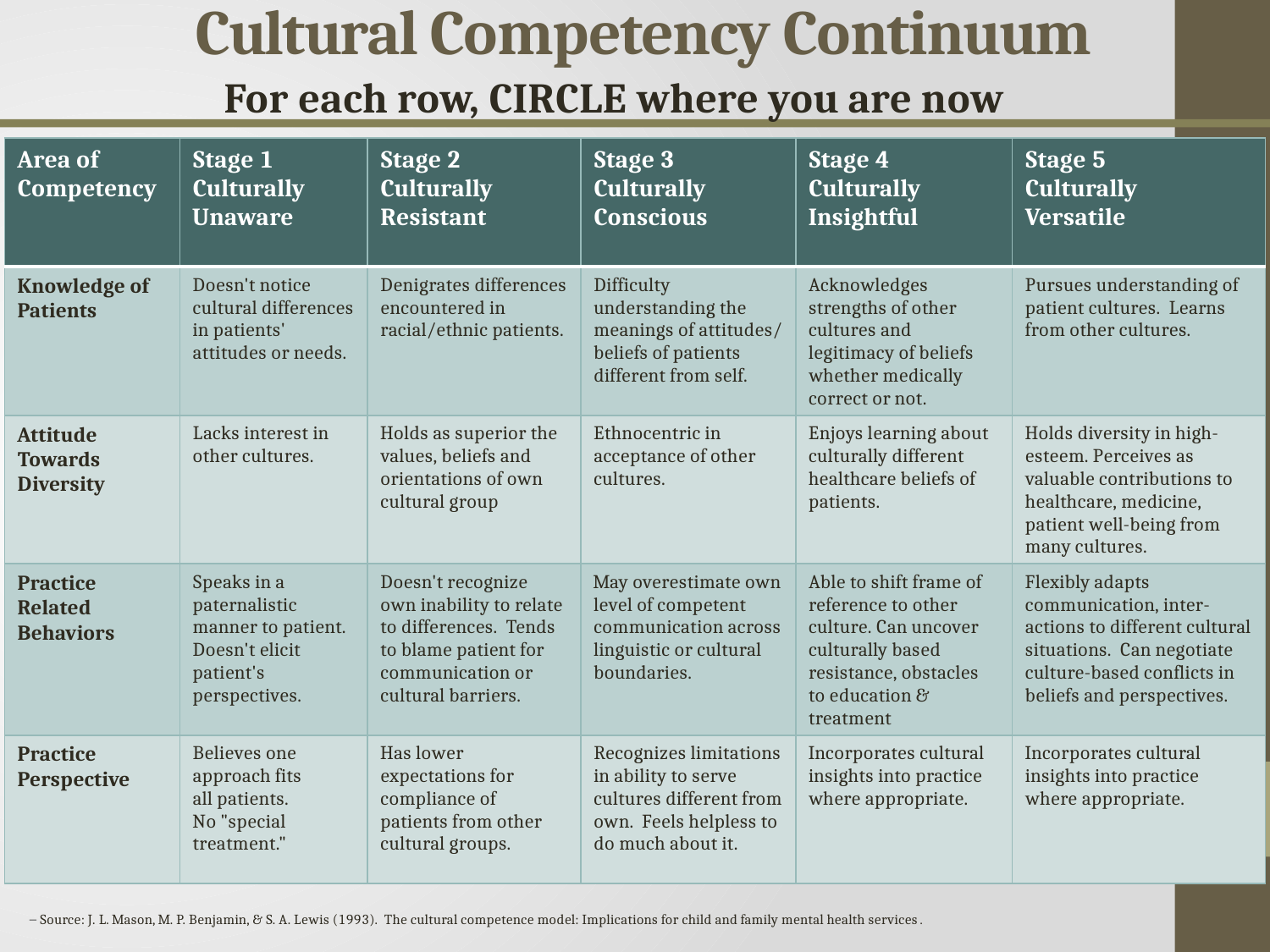

# Cultural Competency Continuum
For each row, CIRCLE where you are now
| Area of Competency | Stage 1 Culturally Unaware | Stage 2 Culturally Resistant | Stage 3 Culturally Conscious | Stage 4 Culturally Insightful | Stage 5 Culturally Versatile |
| --- | --- | --- | --- | --- | --- |
| Knowledge of Patients | Doesn't notice cultural differences in patients' attitudes or needs. | Denigrates differences encountered in racial/ethnic patients. | Difficulty understanding the meanings of attitudes/ beliefs of patients different from self. | Acknowledges strengths of other cultures and legitimacy of beliefs whether medically correct or not. | Pursues understanding of patient cultures. Learns from other cultures. |
| Attitude Towards Diversity | Lacks interest in other cultures. | Holds as superior the values, beliefs and orientations of own cultural group | Ethnocentric in acceptance of other cultures. | Enjoys learning about culturally different healthcare beliefs of patients. | Holds diversity in high-esteem. Perceives as valuable contributions to healthcare, medicine, patient well-being from many cultures. |
| Practice Related Behaviors | Speaks in a paternalistic manner to patient. Doesn't elicit patient's perspectives. | Doesn't recognize own inability to relate to differences. Tends to blame patient for communication or cultural barriers. | May overestimate own level of competent communication across linguistic or cultural boundaries. | Able to shift frame of reference to other culture. Can uncover culturally based resistance, obstacles to education & treatment | Flexibly adapts communication, inter-actions to different cultural situations. Can negotiate culture-based conflicts in beliefs and perspectives. |
| Practice Perspective | Believes one approach fits all patients. No "special treatment." | Has lower expectations for compliance of patients from other cultural groups. | Recognizes limitations in ability to serve cultures different from own. Feels helpless to do much about it. | Incorporates cultural insights into practice where appropriate. | Incorporates cultural insights into practice where appropriate. |
 Source: J. L. Mason, M. P. Benjamin, & S. A. Lewis (1993).  The cultural competence model: Implications for child and family mental health services.